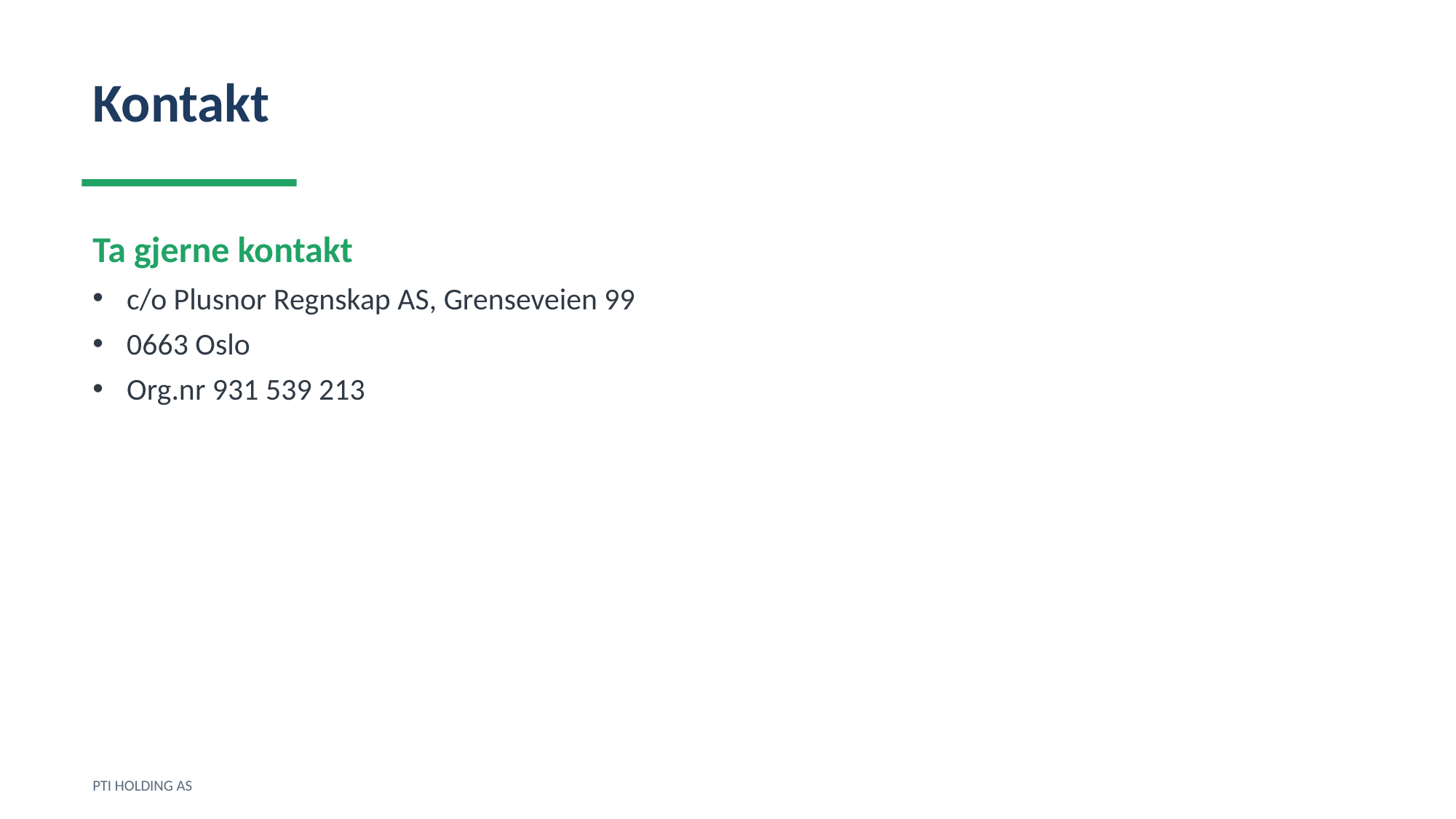

Kontakt

Ta gjerne kontakt
c/o Plusnor Regnskap AS, Grenseveien 99
0663 Oslo
Org.nr 931 539 213
PTI HOLDING AS